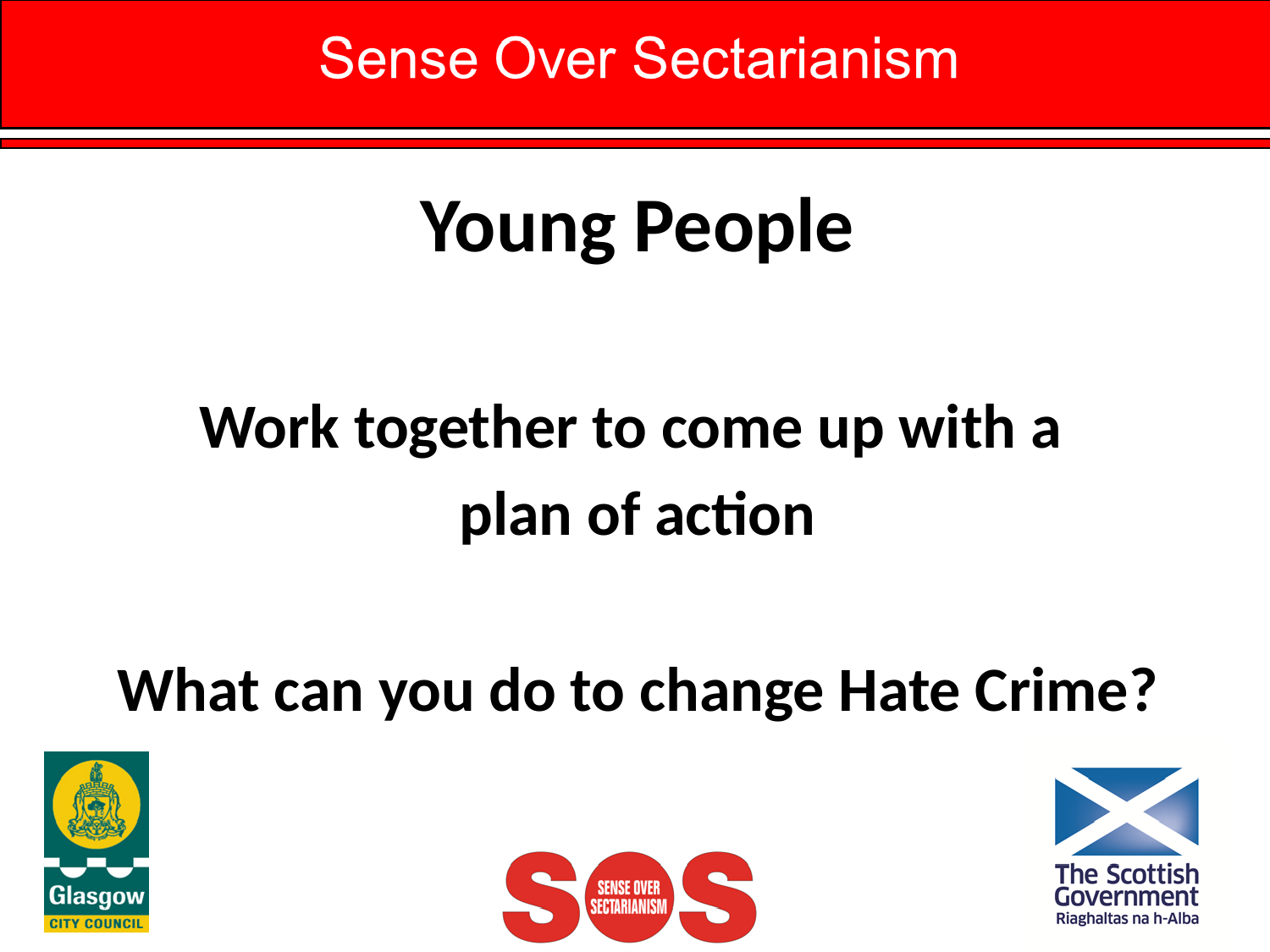

# Young People

Work together to come up with a
plan of action

What can you do to change Hate Crime?